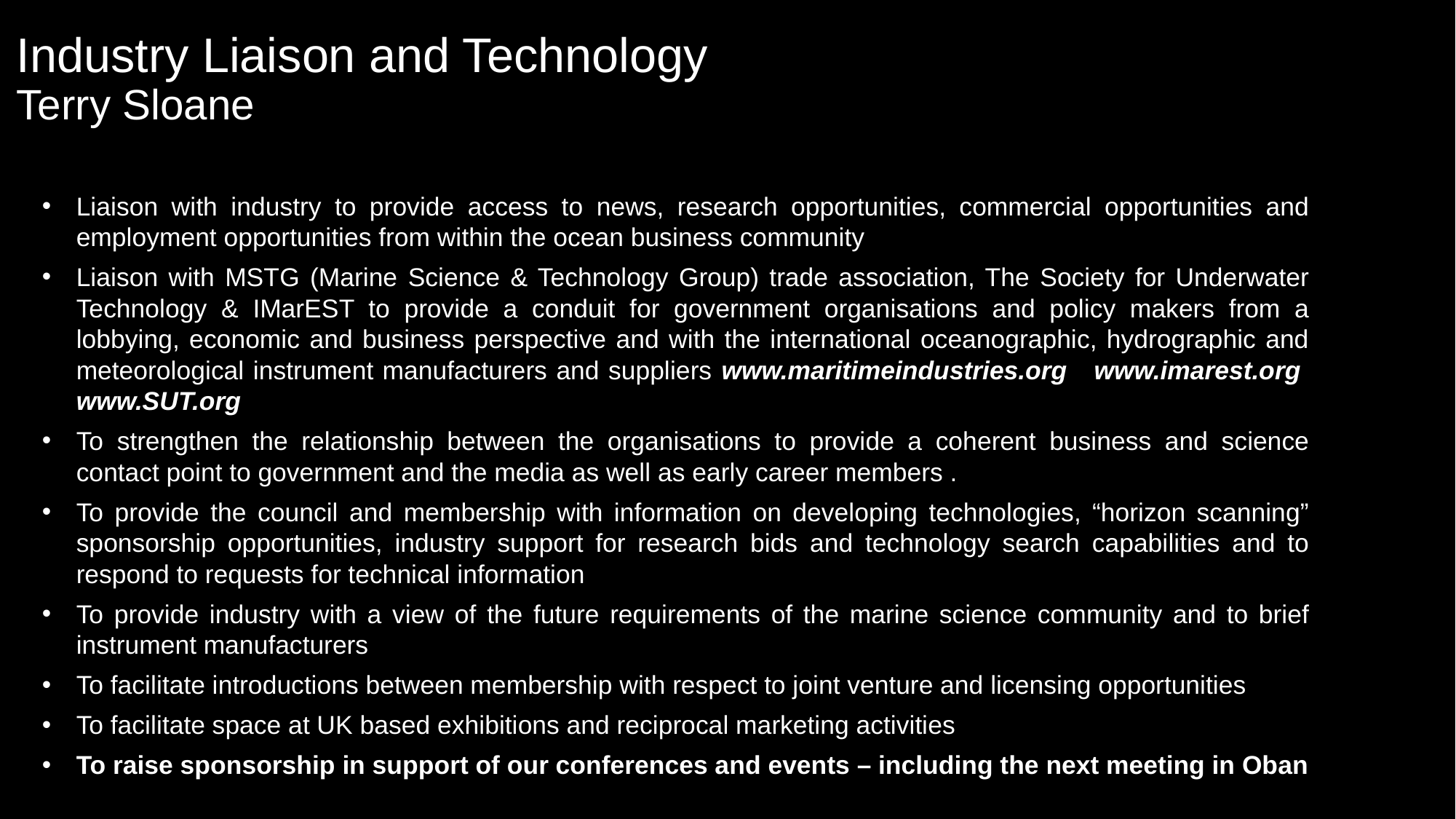

Industry Liaison and Technology
Terry Sloane
Liaison with industry to provide access to news, research opportunities, commercial opportunities and employment opportunities from within the ocean business community
Liaison with MSTG (Marine Science & Technology Group) trade association, The Society for Underwater Technology & IMarEST to provide a conduit for government organisations and policy makers from a lobbying, economic and business perspective and with the international oceanographic, hydrographic and meteorological instrument manufacturers and suppliers www.maritimeindustries.org   www.imarest.org  www.SUT.org
To strengthen the relationship between the organisations to provide a coherent business and science contact point to government and the media as well as early career members .
To provide the council and membership with information on developing technologies, “horizon scanning” sponsorship opportunities, industry support for research bids and technology search capabilities and to respond to requests for technical information
To provide industry with a view of the future requirements of the marine science community and to brief instrument manufacturers
To facilitate introductions between membership with respect to joint venture and licensing opportunities
To facilitate space at UK based exhibitions and reciprocal marketing activities
To raise sponsorship in support of our conferences and events – including the next meeting in Oban